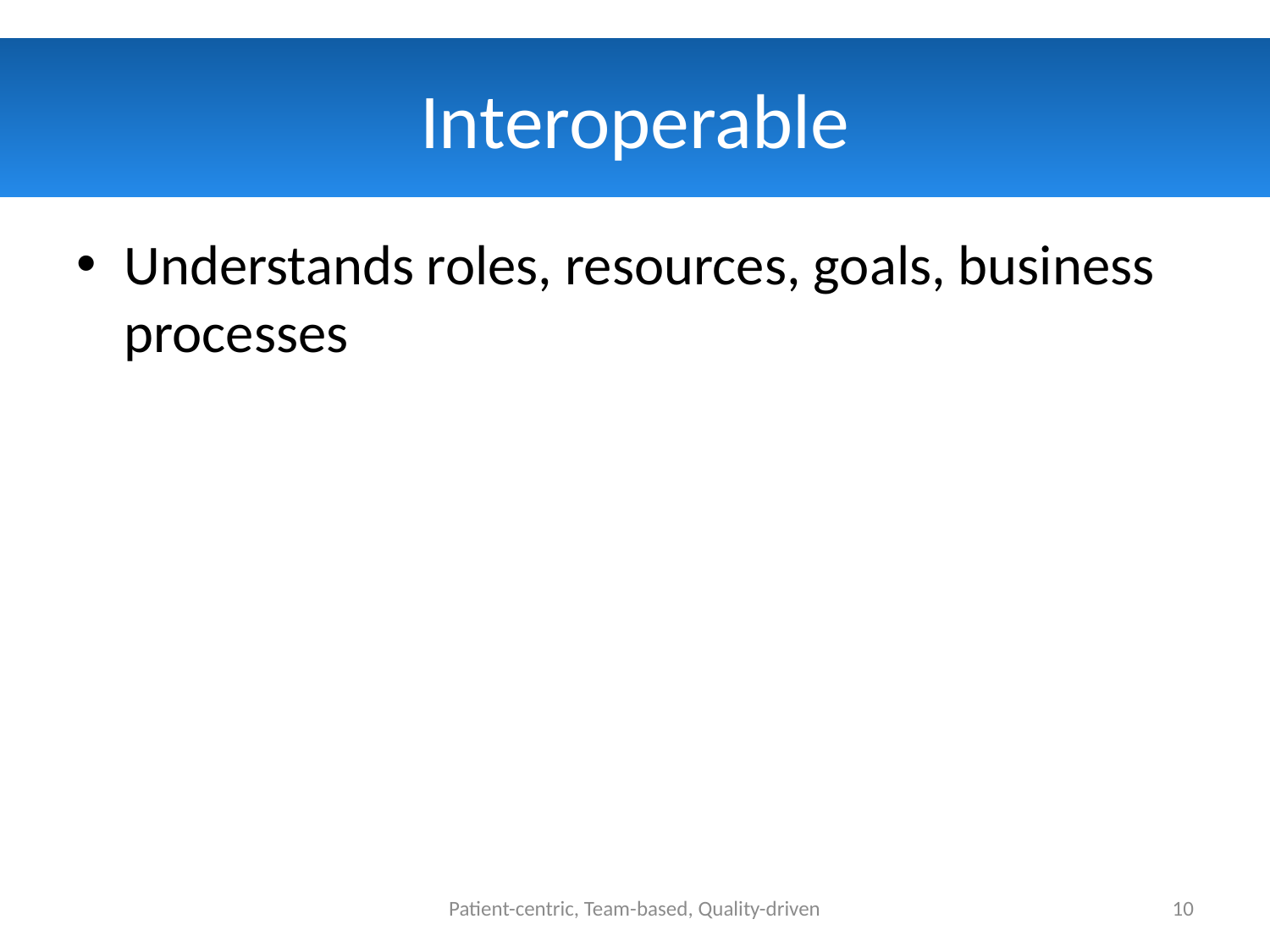

# Interoperable
Understands roles, resources, goals, business processes

Patient-centric, Team-based, Quality-driven
10